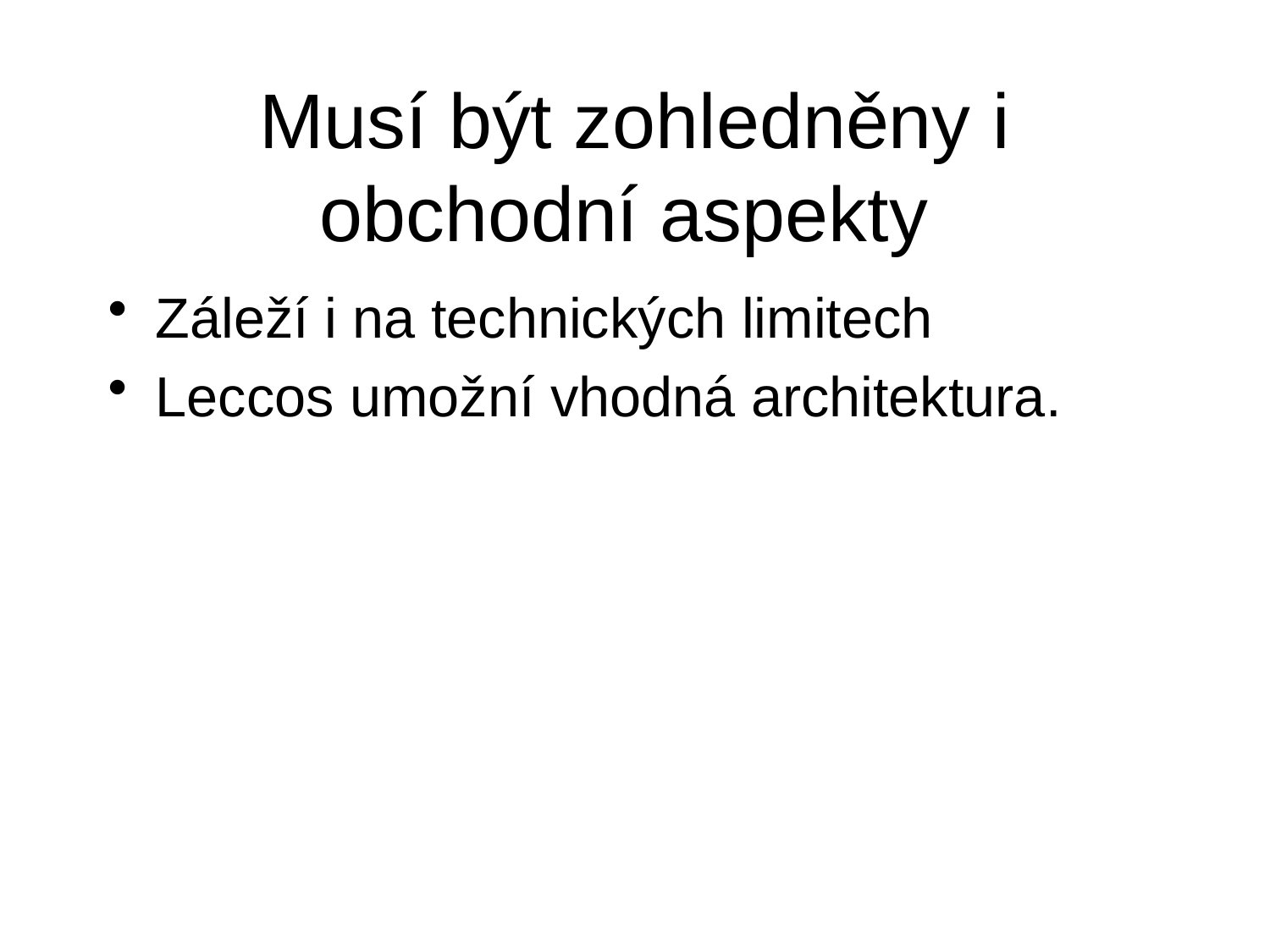

# Musí být zohledněny i obchodní aspekty
Záleží i na technických limitech
Leccos umožní vhodná architektura.